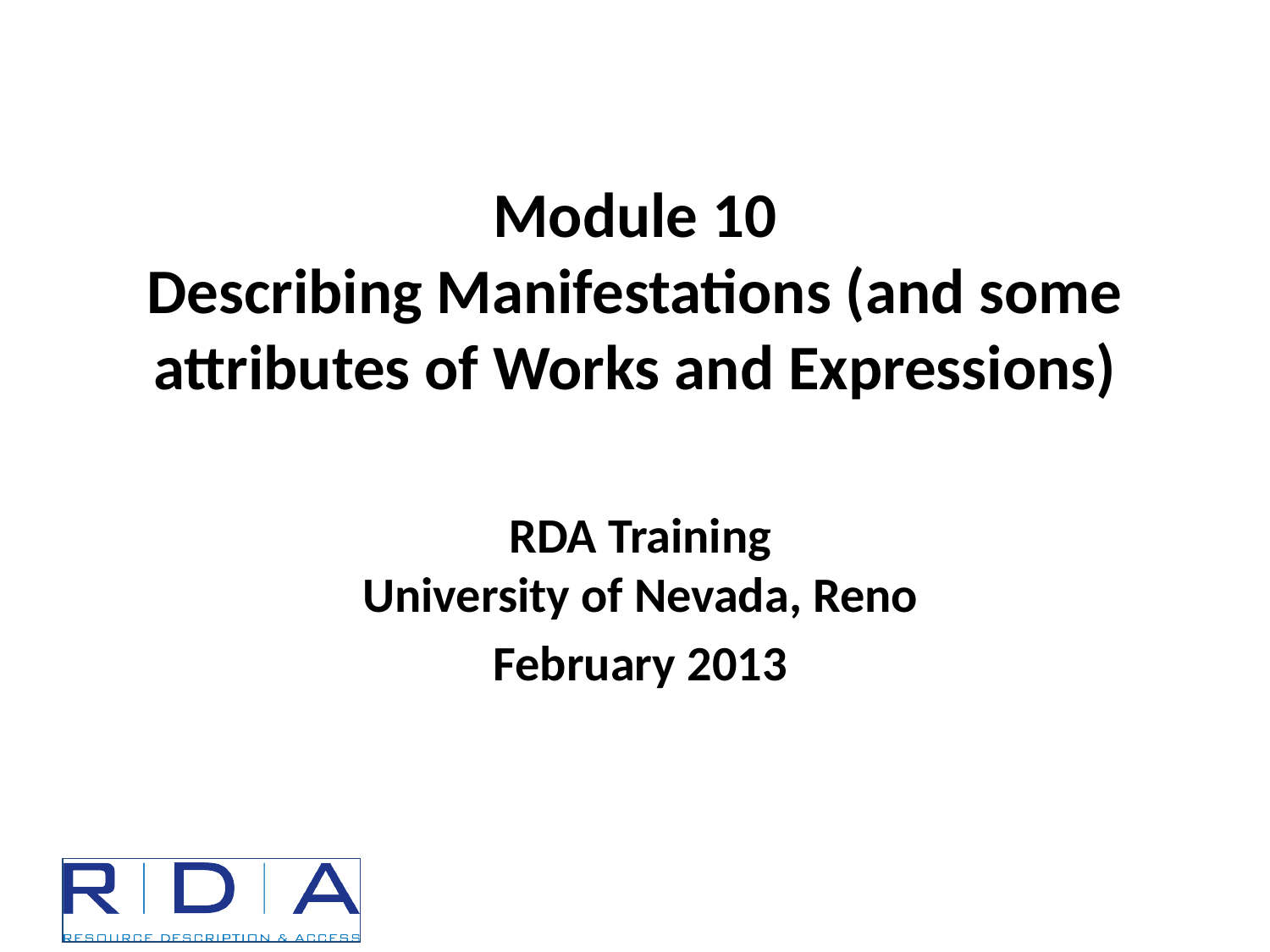

# Module 10 Describing Manifestations (and some attributes of Works and Expressions)
RDA Training
University of Nevada, Reno
February 2013